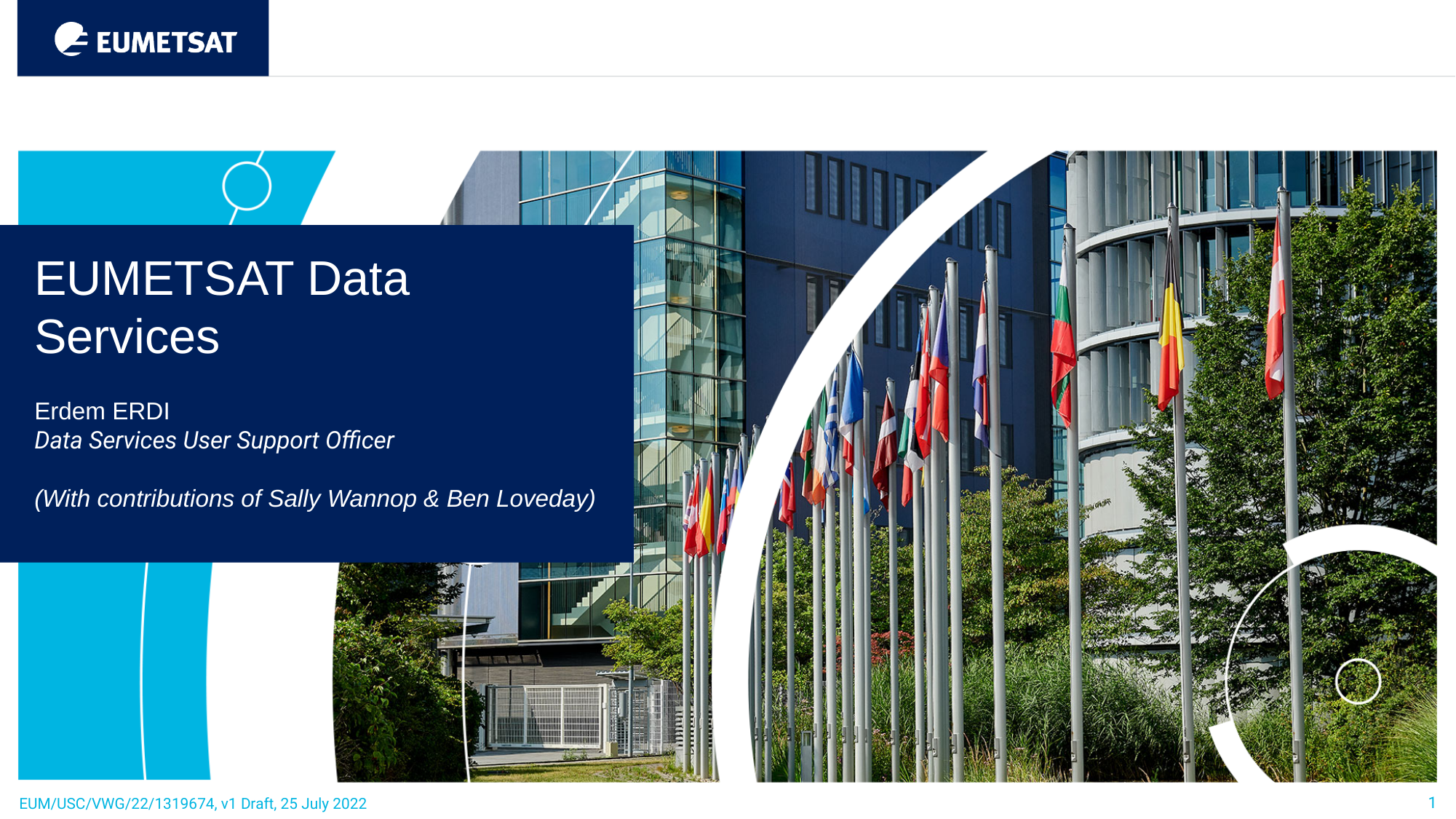

EUMETSAT Data Services

Erdem ERDI
Data Services User Support Officer

(With contributions of Sally Wannop & Ben Loveday)